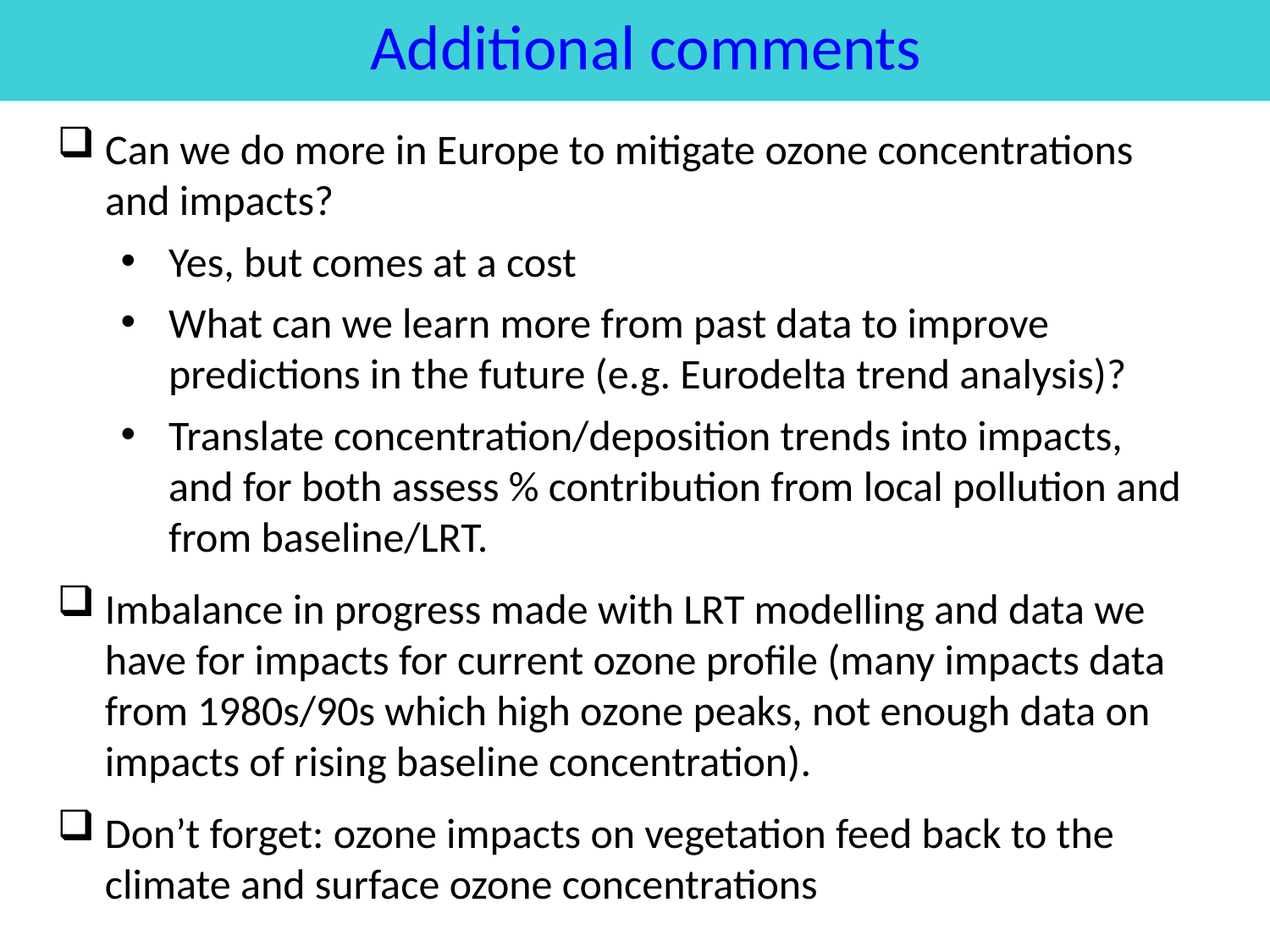

Additional comments
Can we do more in Europe to mitigate ozone concentrations and impacts?
Yes, but comes at a cost
What can we learn more from past data to improve predictions in the future (e.g. Eurodelta trend analysis)?
Translate concentration/deposition trends into impacts, and for both assess % contribution from local pollution and from baseline/LRT.
Imbalance in progress made with LRT modelling and data we have for impacts for current ozone profile (many impacts data from 1980s/90s which high ozone peaks, not enough data on impacts of rising baseline concentration).
Don’t forget: ozone impacts on vegetation feed back to the climate and surface ozone concentrations